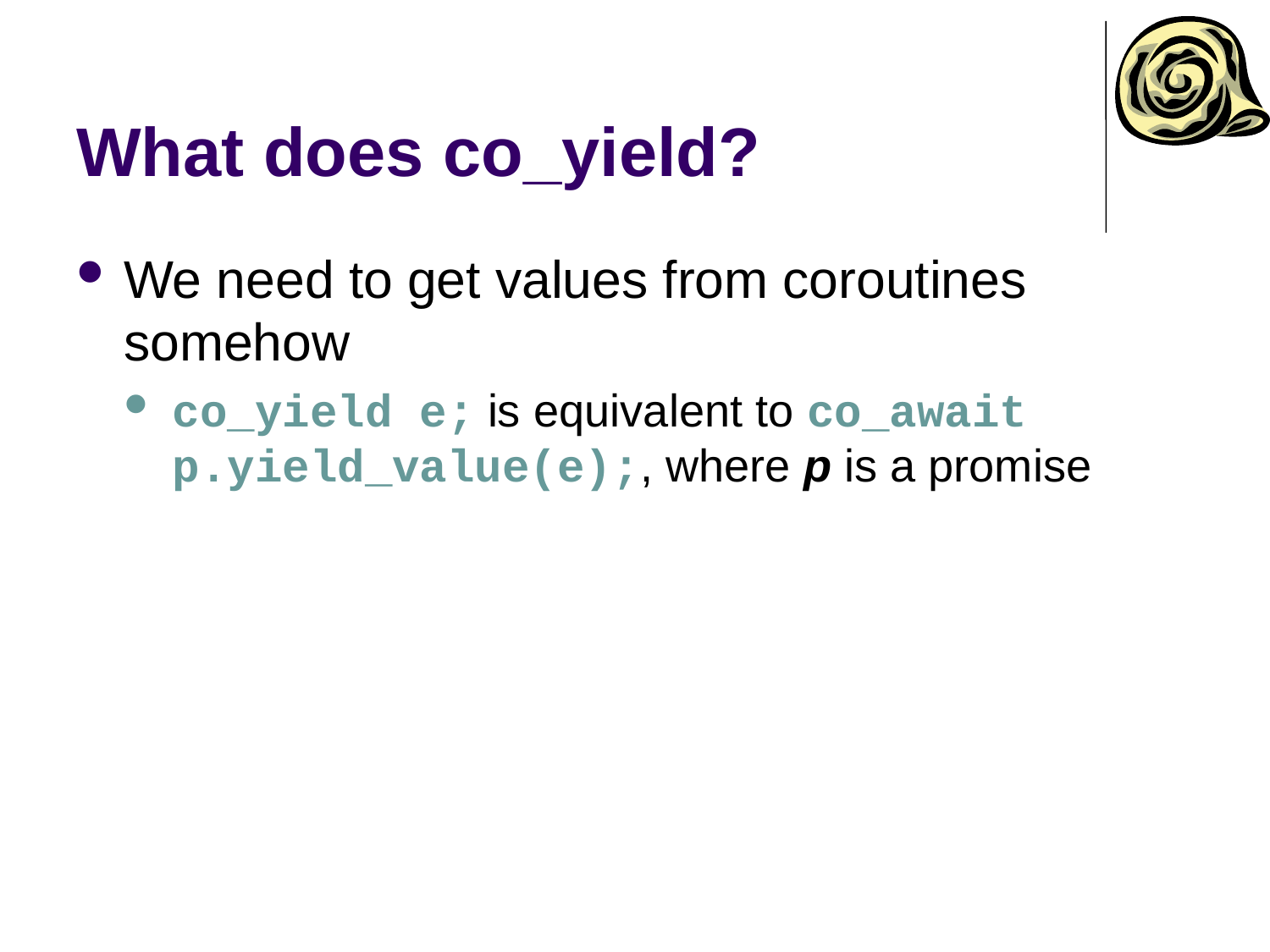

# What does co_yield?
We need to get values from coroutines somehow
co_yield e; is equivalent to co_await p.yield_value(e);, where p is a promise